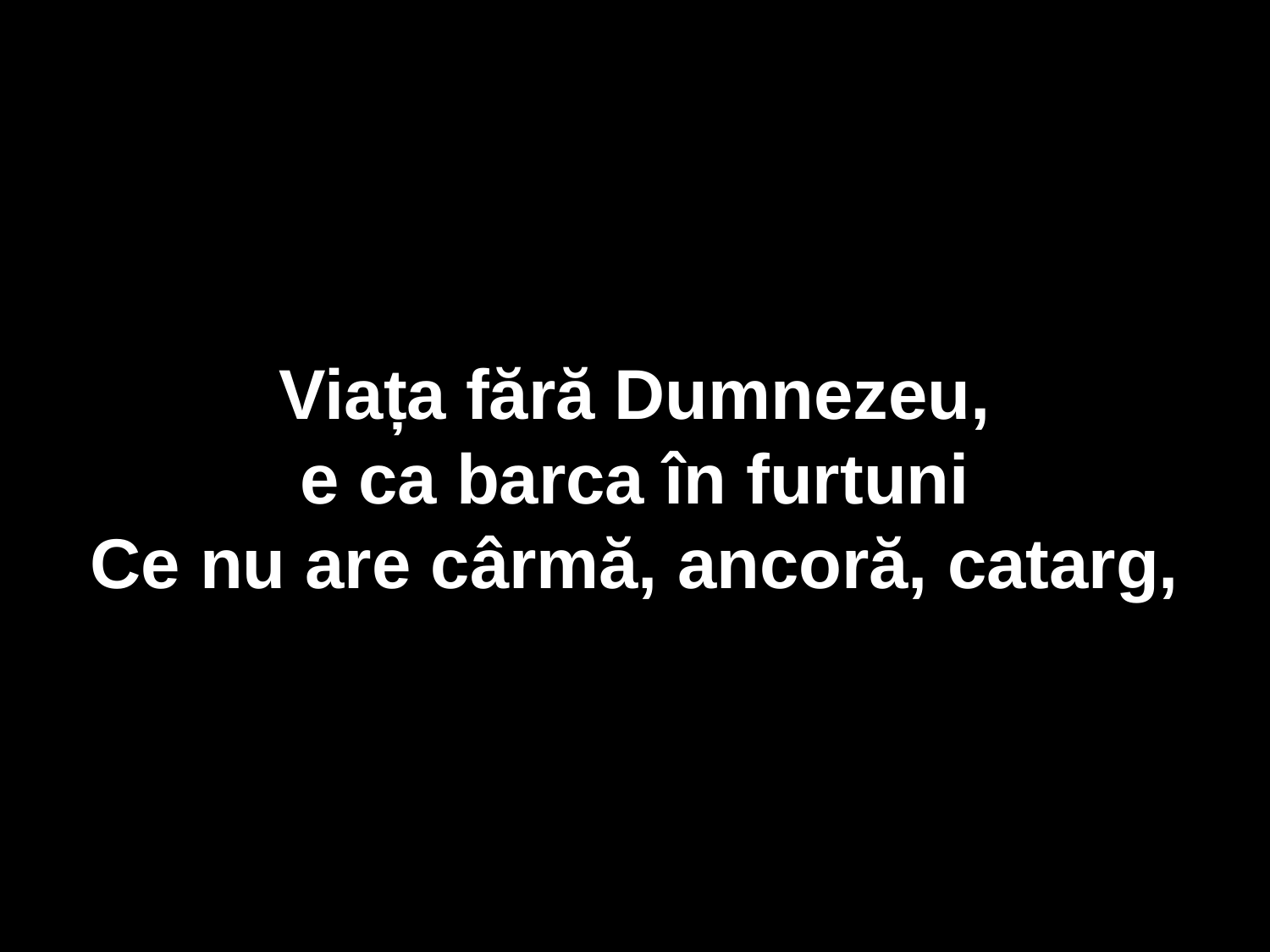

Viața fără Dumnezeu,
e ca barca în furtuni
Ce nu are cârmă, ancoră, catarg,